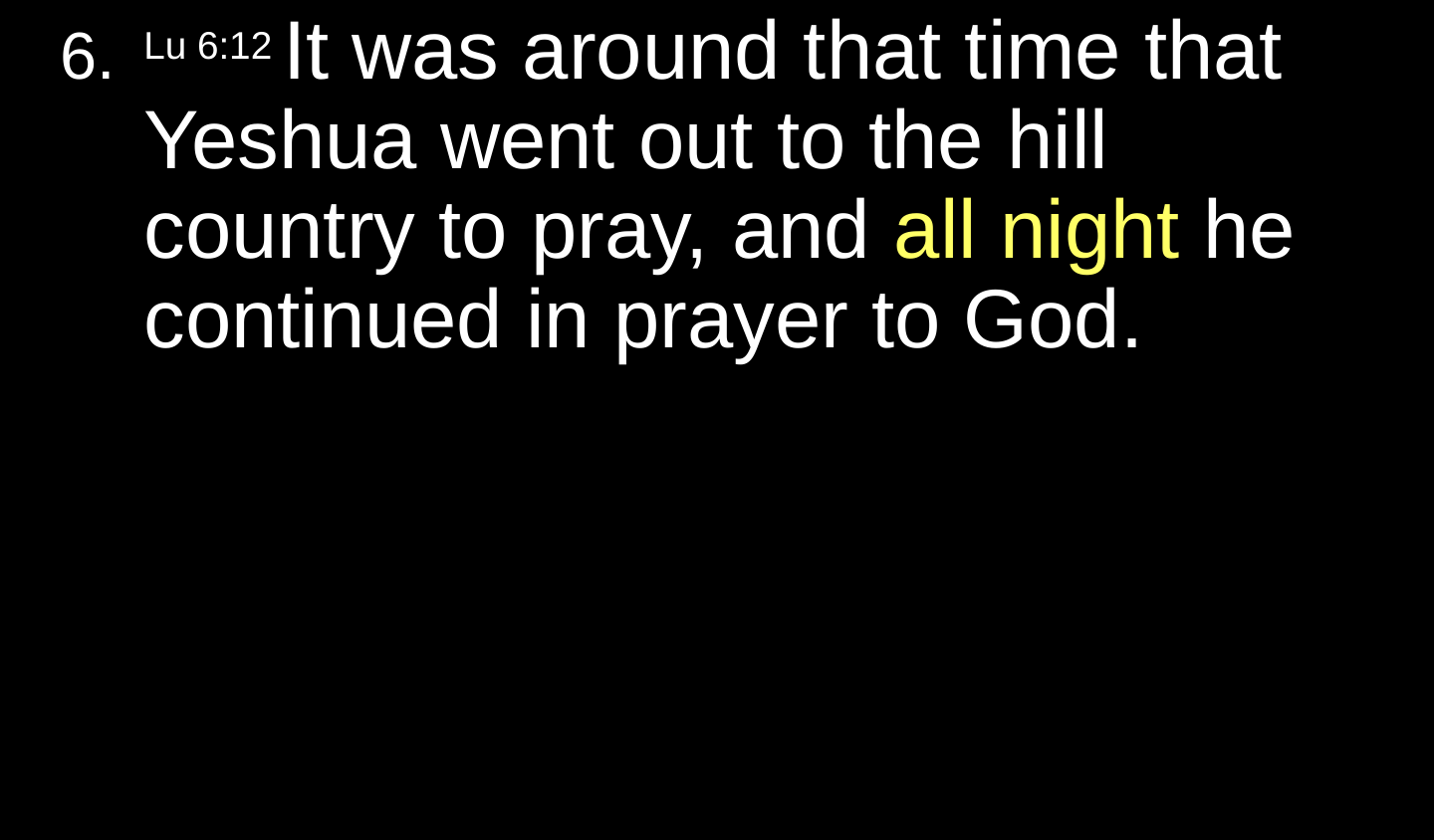

Lu 6:12 It was around that time that Yeshua went out to the hill country to pray, and all night he continued in prayer to God.